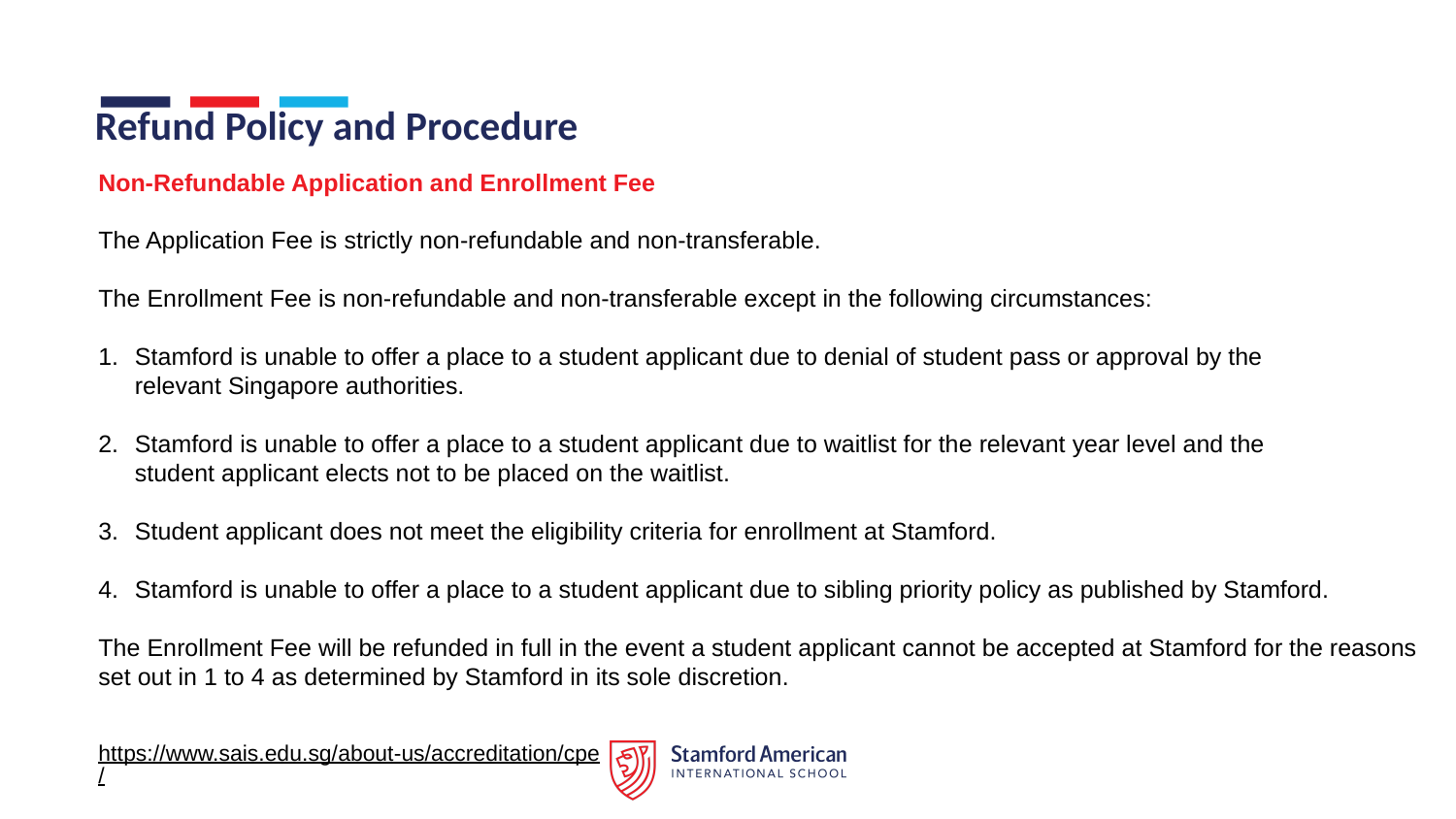

# Refund Policy and Procedure
Non-Refundable Application and Enrollment Fee

The Application Fee is strictly non-refundable and non-transferable.

The Enrollment Fee is non-refundable and non-transferable except in the following circumstances:
Stamford is unable to offer a place to a student applicant due to denial of student pass or approval by the relevant Singapore authorities.

Stamford is unable to offer a place to a student applicant due to waitlist for the relevant year level and the student applicant elects not to be placed on the waitlist.

Student applicant does not meet the eligibility criteria for enrollment at Stamford.

Stamford is unable to offer a place to a student applicant due to sibling priority policy as published by Stamford.

The Enrollment Fee will be refunded in full in the event a student applicant cannot be accepted at Stamford for the reasons set out in 1 to 4 as determined by Stamford in its sole discretion.
https://www.sais.edu.sg/about-us/accreditation/cpe/